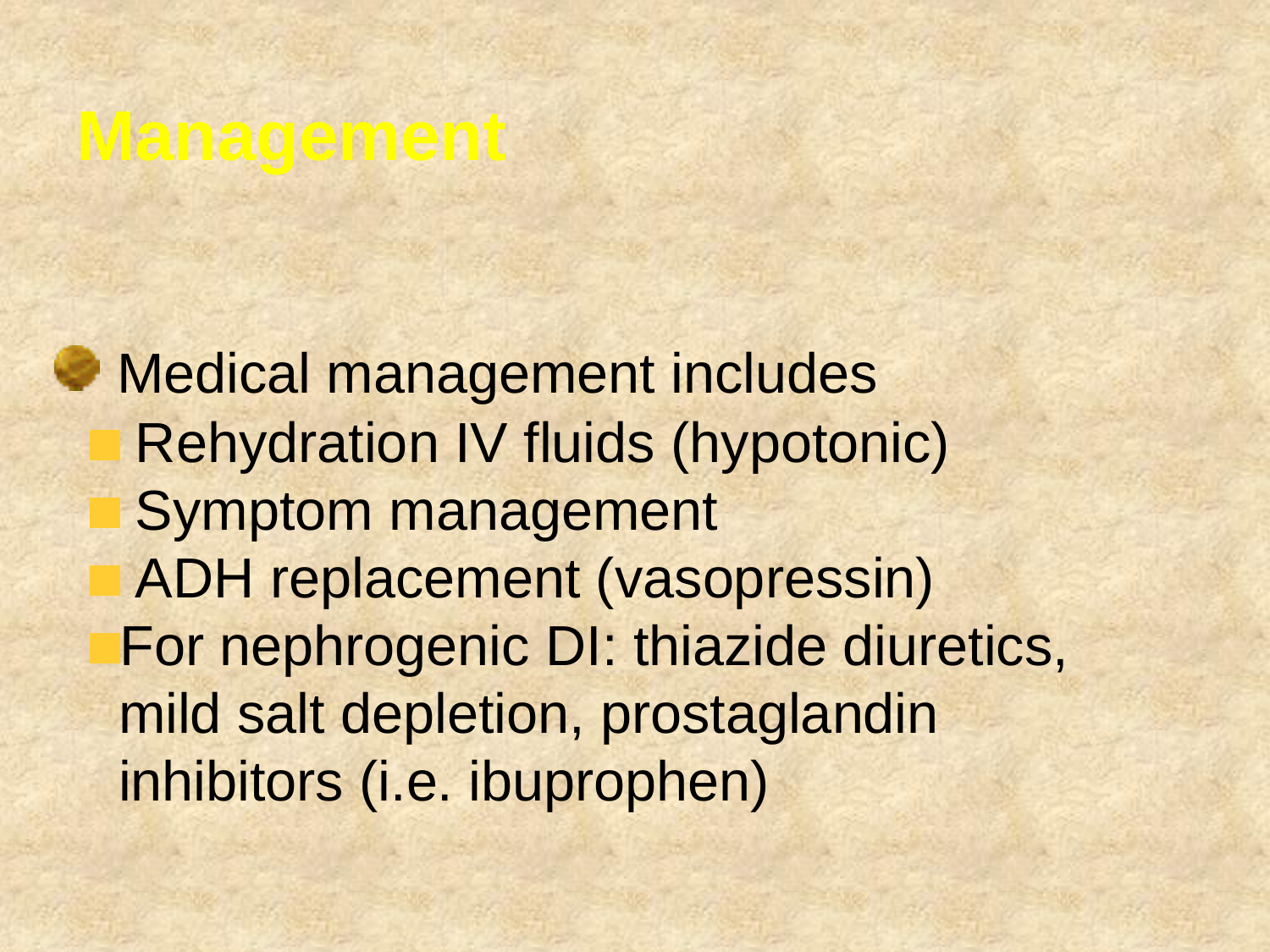

Management
 Medical management includes
 Rehydration IV fluids (hypotonic)
 Symptom management
 ADH replacement (vasopressin)
For nephrogenic DI: thiazide diuretics, mild salt depletion, prostaglandin inhibitors (i.e. ibuprophen)